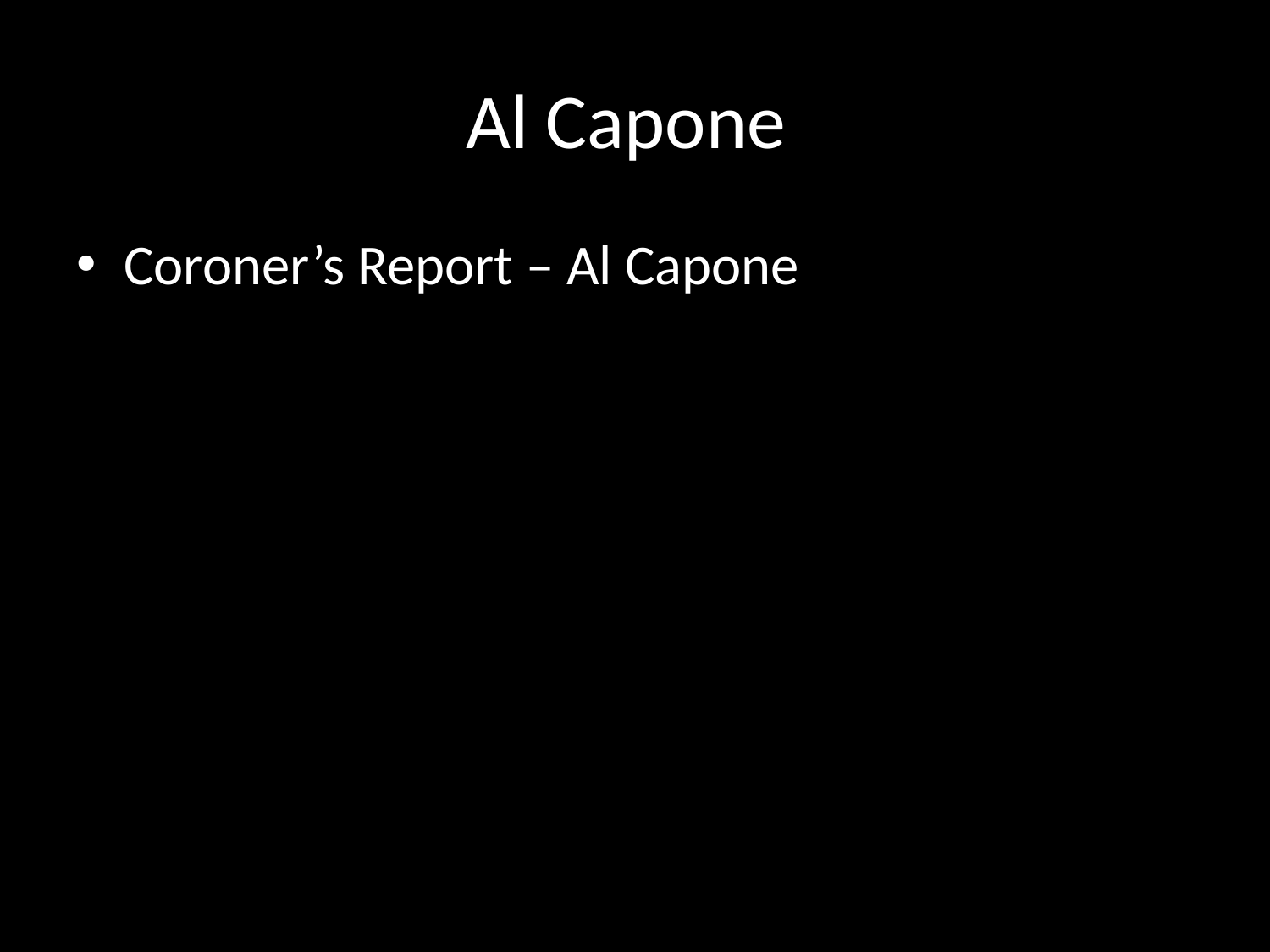

# Al Capone
Coroner’s Report – Al Capone